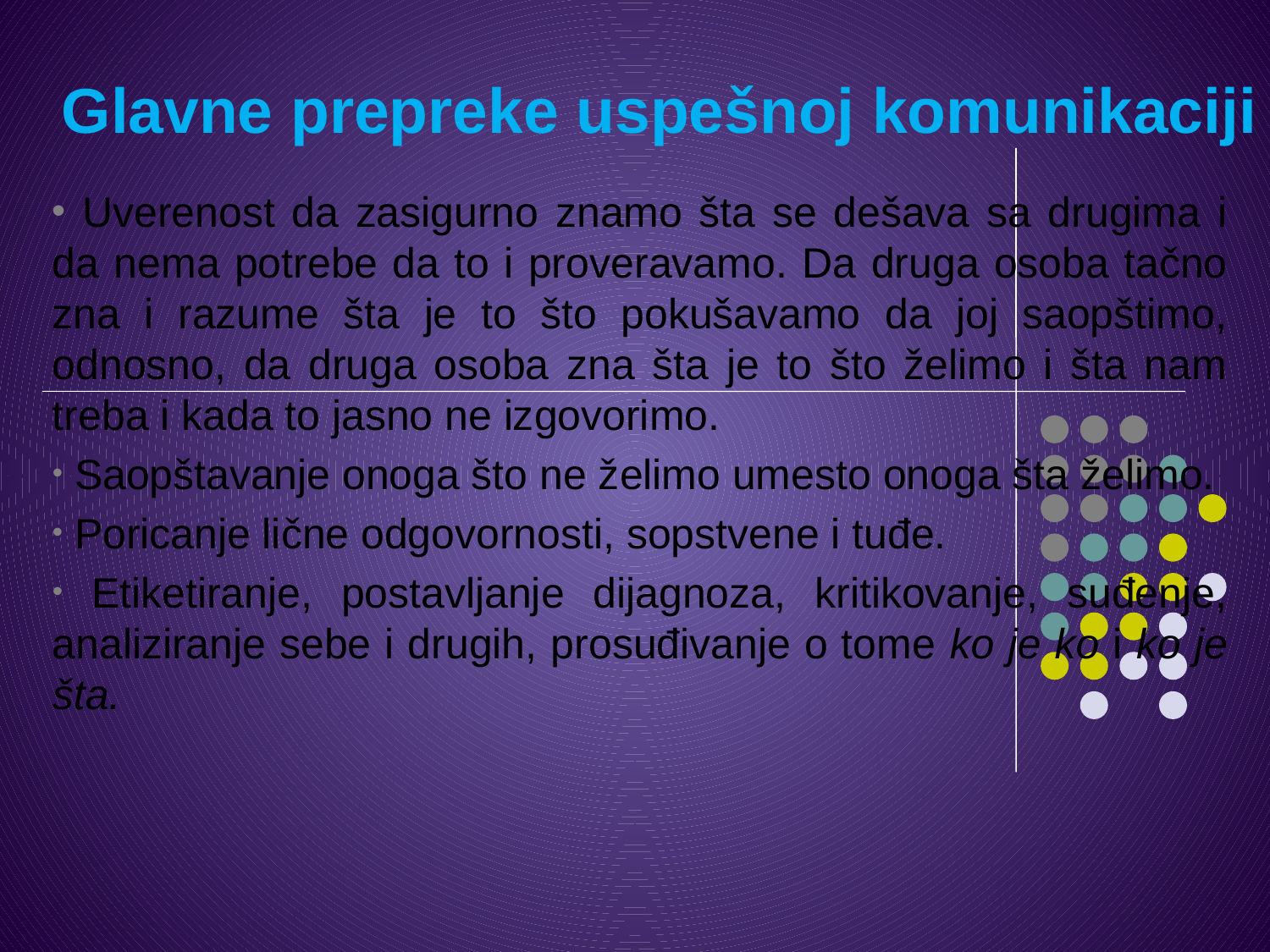

# Glavne prepreke uspešnoj komunikaciji
 Uverenost da zasigurno znamo šta se dešava sa drugima i da nema potrebe da to i proveravamo. Da druga osoba tačno zna i razume šta je to što pokušavamo da joj saopštimo, odnosno, da druga osoba zna šta je to što želimo i šta nam treba i kada to jasno ne izgovorimo.
 Saopštavanje onoga što ne želimo umesto onoga šta želimo.
 Poricanje lične odgovornosti, sopstvene i tuđe.
 Etiketiranje, postavljanje dijagnoza, kritikovanje, suđenje, analiziranje sebe i drugih, prosuđivanje o tome ko je ko i ko je šta.